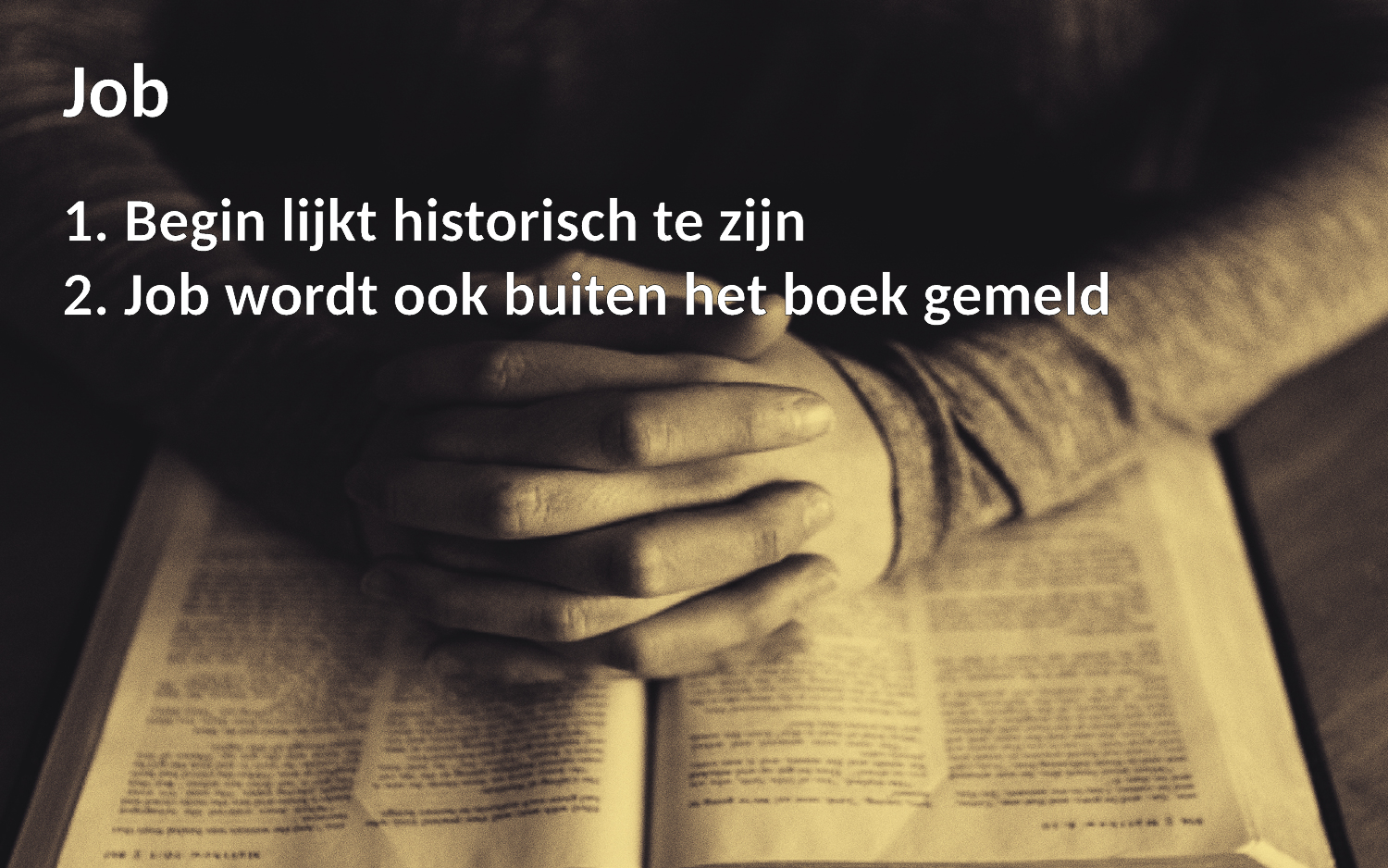

Job
1. Begin lijkt historisch te zijn
2. Job wordt ook buiten het boek gemeld